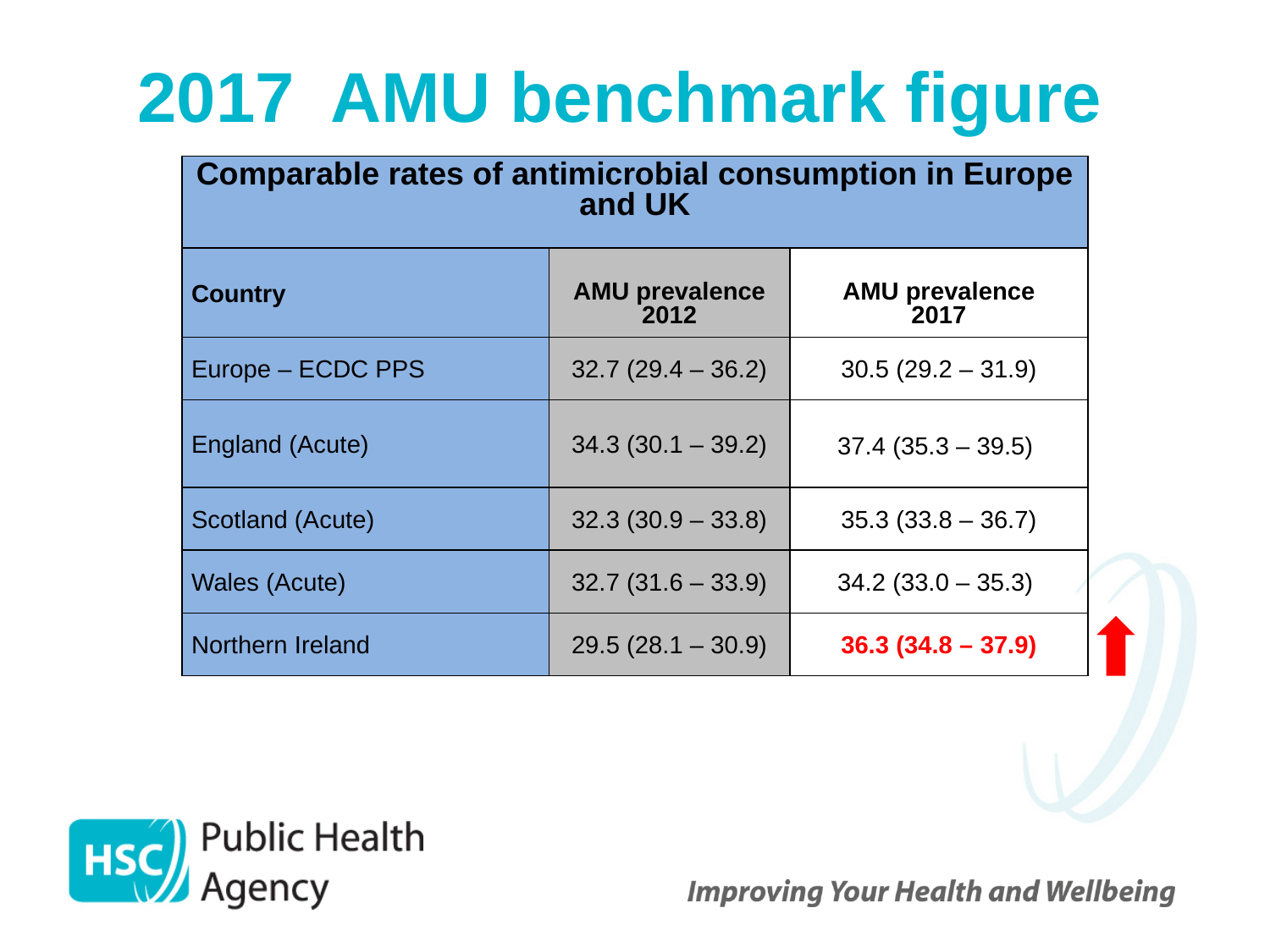

2017  AMU benchmark figure
| Comparable rates of antimicrobial consumption in Europe and UK |  |  |
| --- | --- | --- |
| Country | AMU prevalence 2012 | AMU prevalence 2017 |
| Europe – ECDC PPS | 32.7 (29.4 – 36.2) | 30.5 (29.2 – 31.9) |
| England (Acute) | 34.3 (30.1 – 39.2) | 37.4 (35.3 – 39.5) |
| Scotland (Acute) | 32.3 (30.9 – 33.8) | 35.3 (33.8 – 36.7) |
| Wales (Acute) | 32.7 (31.6 – 33.9) | 34.2 (33.0 – 35.3) |
| Northern Ireland | 29.5 (28.1 – 30.9) | 36.3 (34.8 – 37.9) |